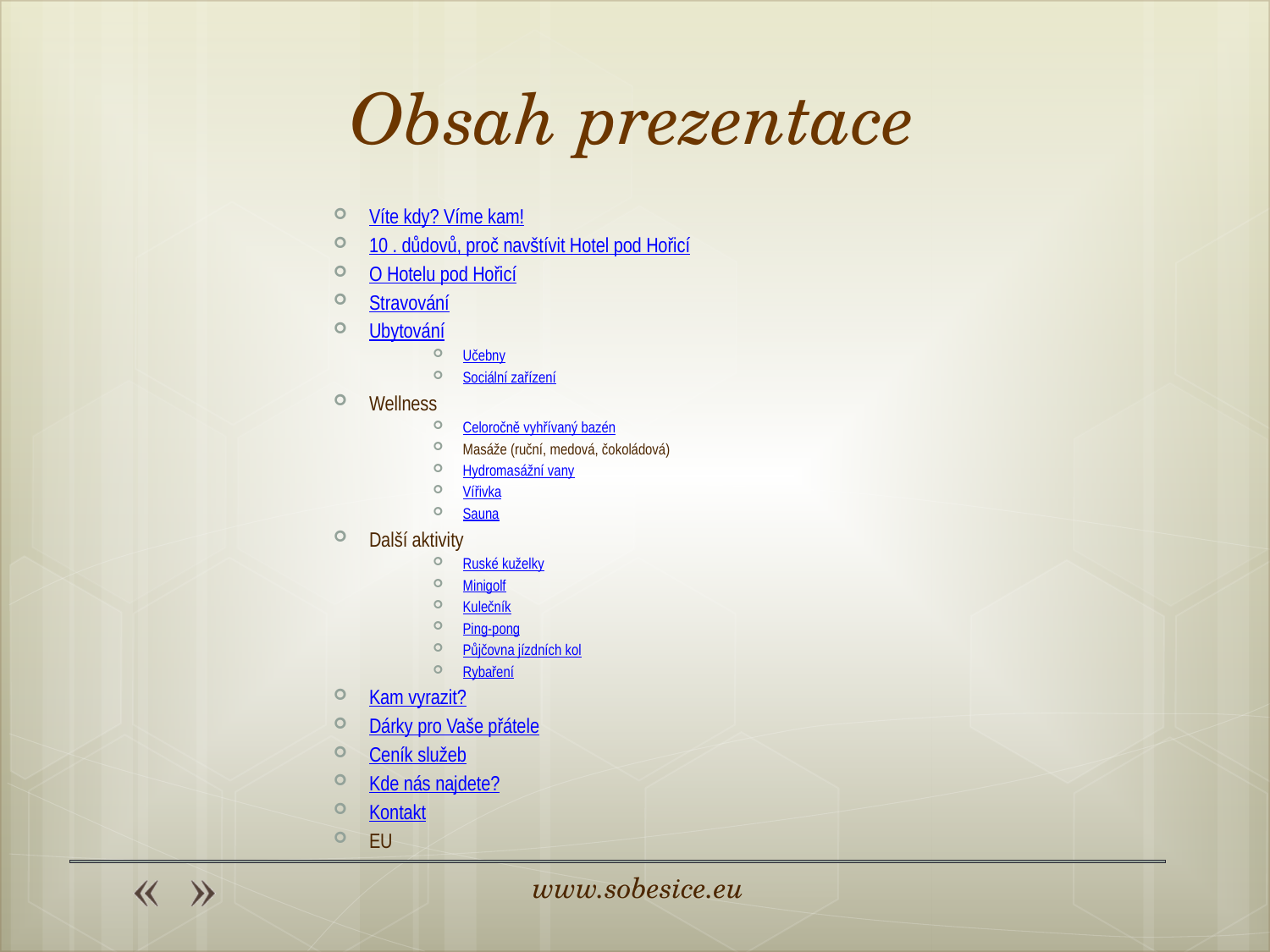

# Obsah prezentace
Víte kdy? Víme kam!
10 . důdovů, proč navštívit Hotel pod Hořicí
O Hotelu pod Hořicí
Stravování
Ubytování
Učebny
Sociální zařízení
Wellness
Celoročně vyhřívaný bazén
Masáže (ruční, medová, čokoládová)
Hydromasážní vany
Vířivka
Sauna
Další aktivity
Ruské kuželky
Minigolf
Kulečník
Ping-pong
Půjčovna jízdních kol
Rybaření
Kam vyrazit?
Dárky pro Vaše přátele
Ceník služeb
Kde nás najdete?
Kontakt
EU